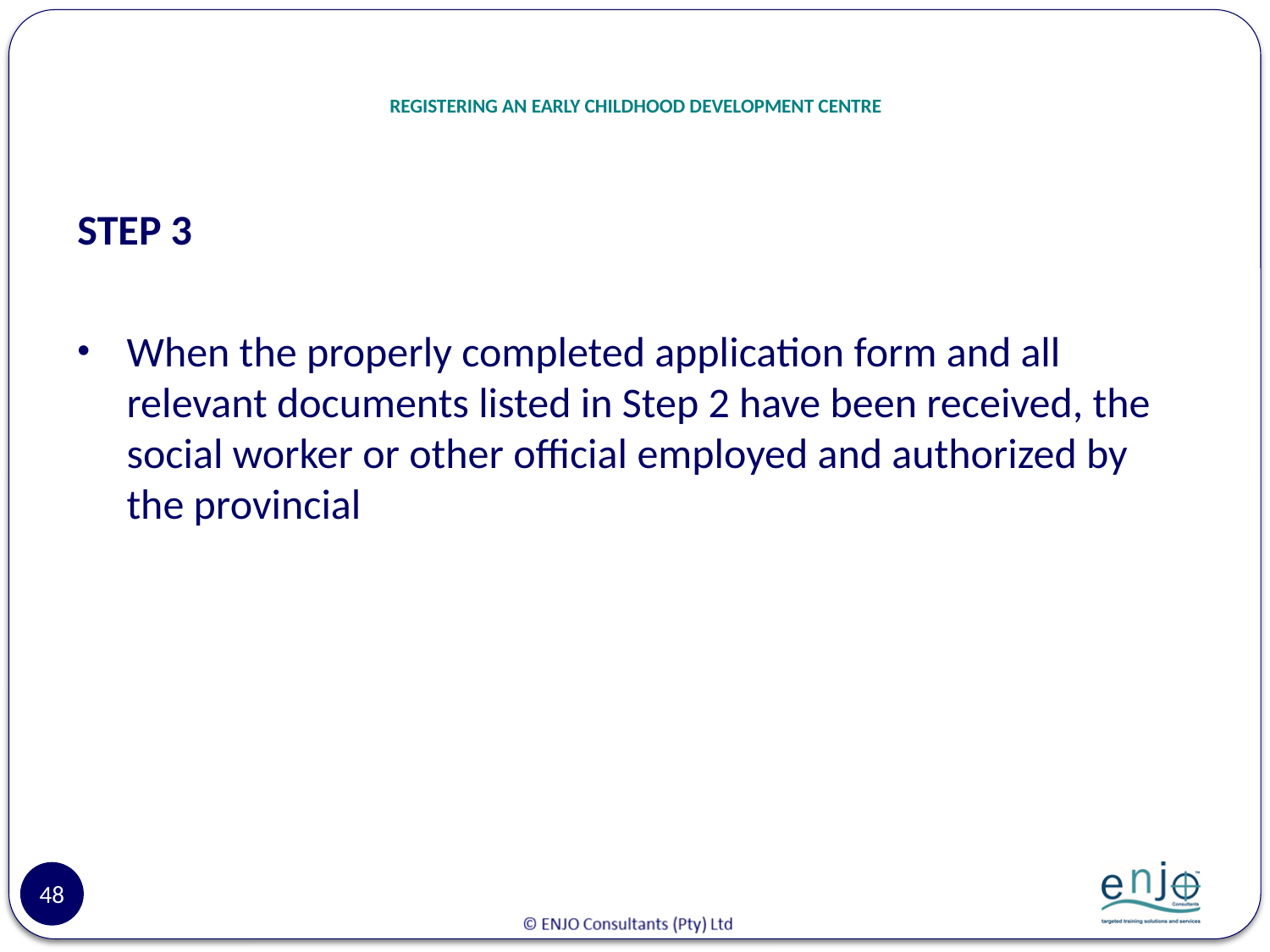

# REGISTERING AN EARLY CHILDHOOD DEVELOPMENT CENTRE
STEP 3

When the properly completed application form and all relevant documents listed in Step 2 have been received, the social worker or other official employed and authorized by the provincial

48